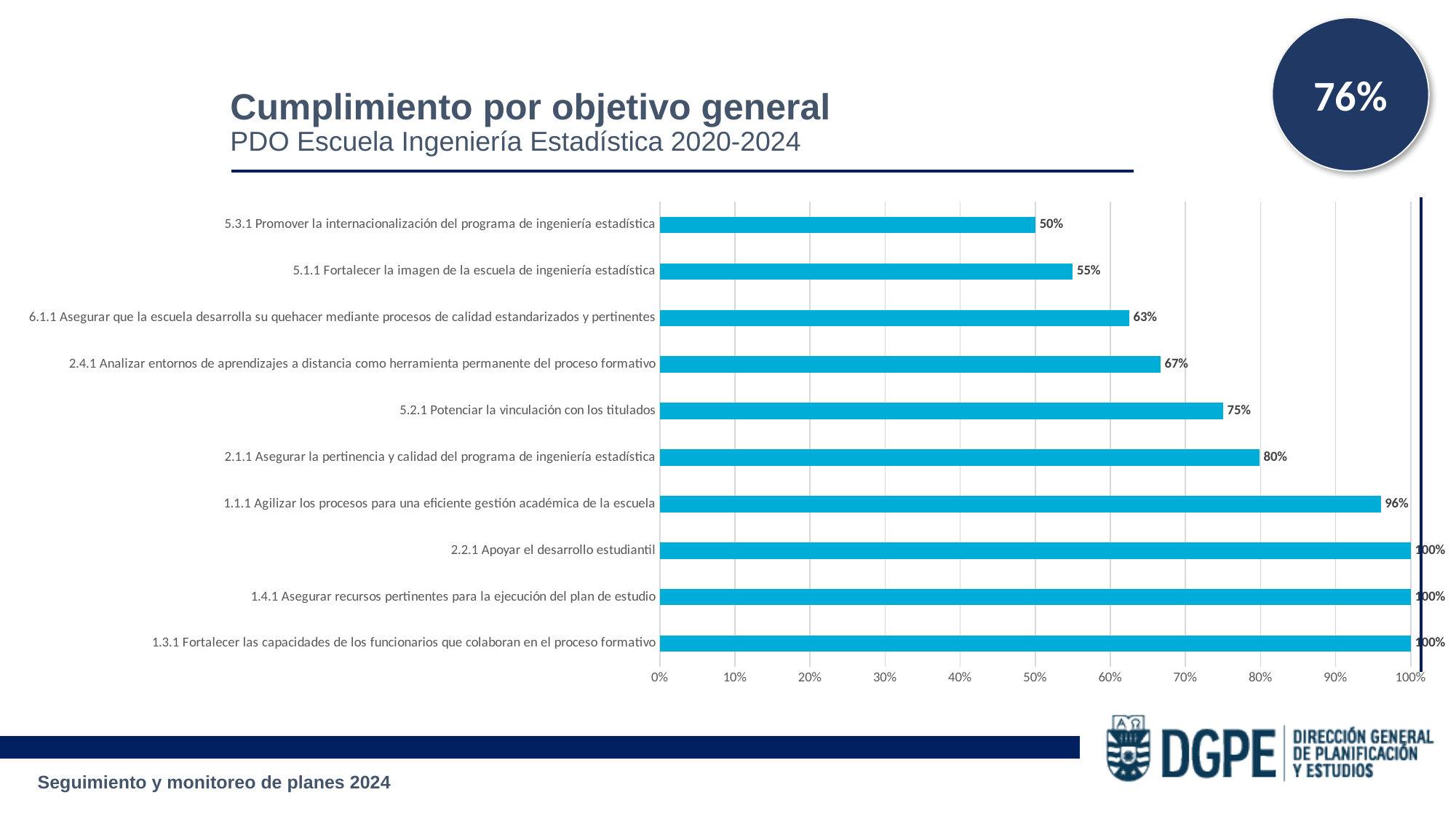

76%
Cumplimiento por objetivo general
PDO Escuela Ingeniería Estadística 2020-2024

### Chart

| Category |  |
|---|---|
| 1.3.1 Fortalecer las capacidades de los funcionarios que colaboran en el proceso formativo | 1.0 |
| 1.4.1 Asegurar recursos pertinentes para la ejecución del plan de estudio | 1.0 |
| 2.2.1 Apoyar el desarrollo estudiantil | 1.0 |
| 1.1.1 Agilizar los procesos para una eficiente gestión académica de la escuela | 0.96 |
| 2.1.1 Asegurar la pertinencia y calidad del programa de ingeniería estadística | 0.7984 |
| 5.2.1 Potenciar la vinculación con los titulados | 0.75 |
| 2.4.1 Analizar entornos de aprendizajes a distancia como herramienta permanente del proceso formativo | 0.6667000000000001 |
| 6.1.1 Asegurar que la escuela desarrolla su quehacer mediante procesos de calidad estandarizados y pertinentes | 0.625 |
| 5.1.1 Fortalecer la imagen de la escuela de ingeniería estadística | 0.55 |
| 5.3.1 Promover la internacionalización del programa de ingeniería estadística | 0.5 |
Seguimiento y monitoreo de planes 2024